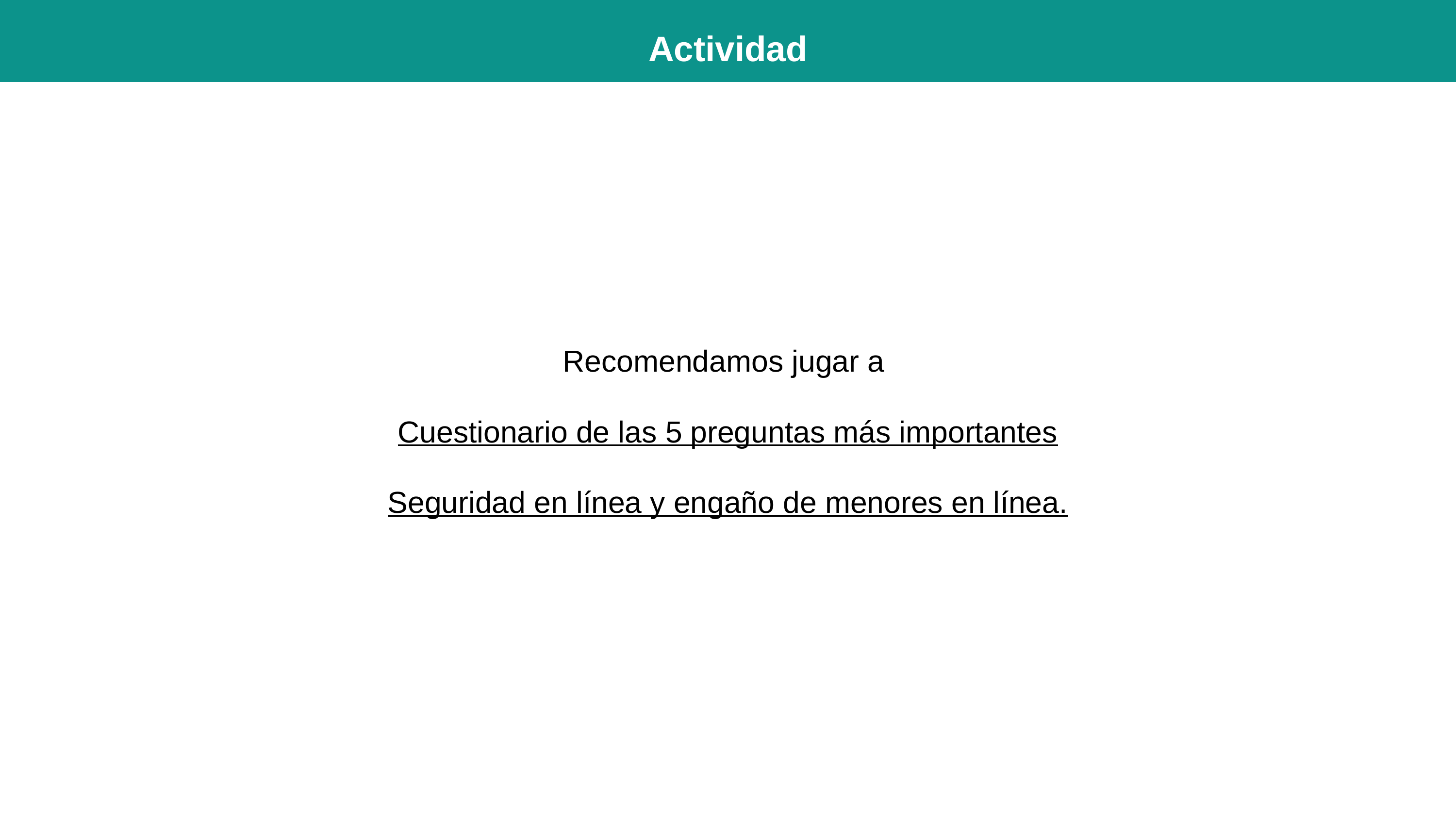

Actividad
Recomendamos jugar a
Cuestionario de las 5 preguntas más importantes
Seguridad en línea y engaño de menores en línea.